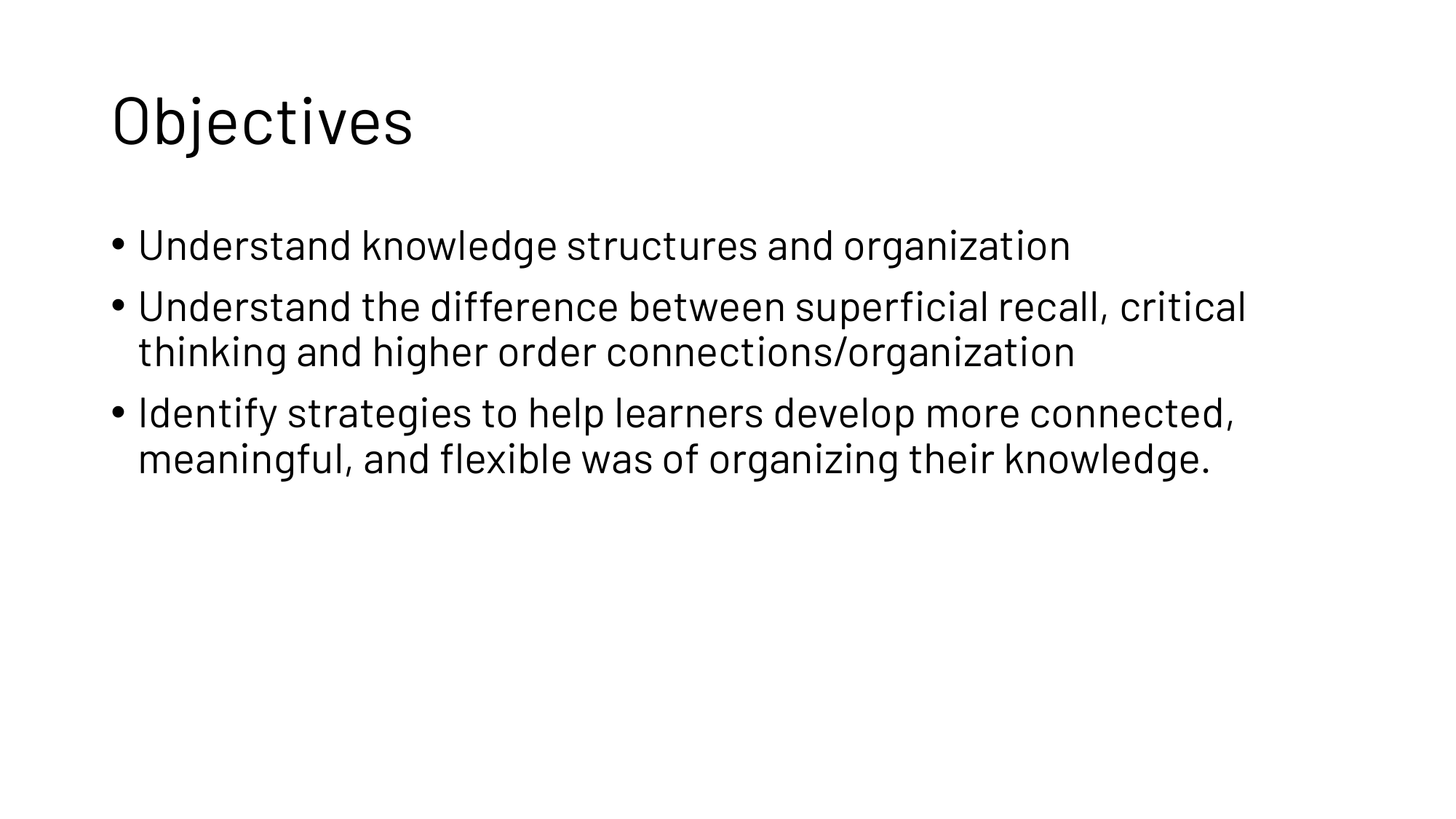

# Objectives
Understand knowledge structures and organization
Understand the difference between superficial recall, critical thinking and higher order connections/organization
Identify strategies to help learners develop more connected, meaningful, and flexible was of organizing their knowledge.